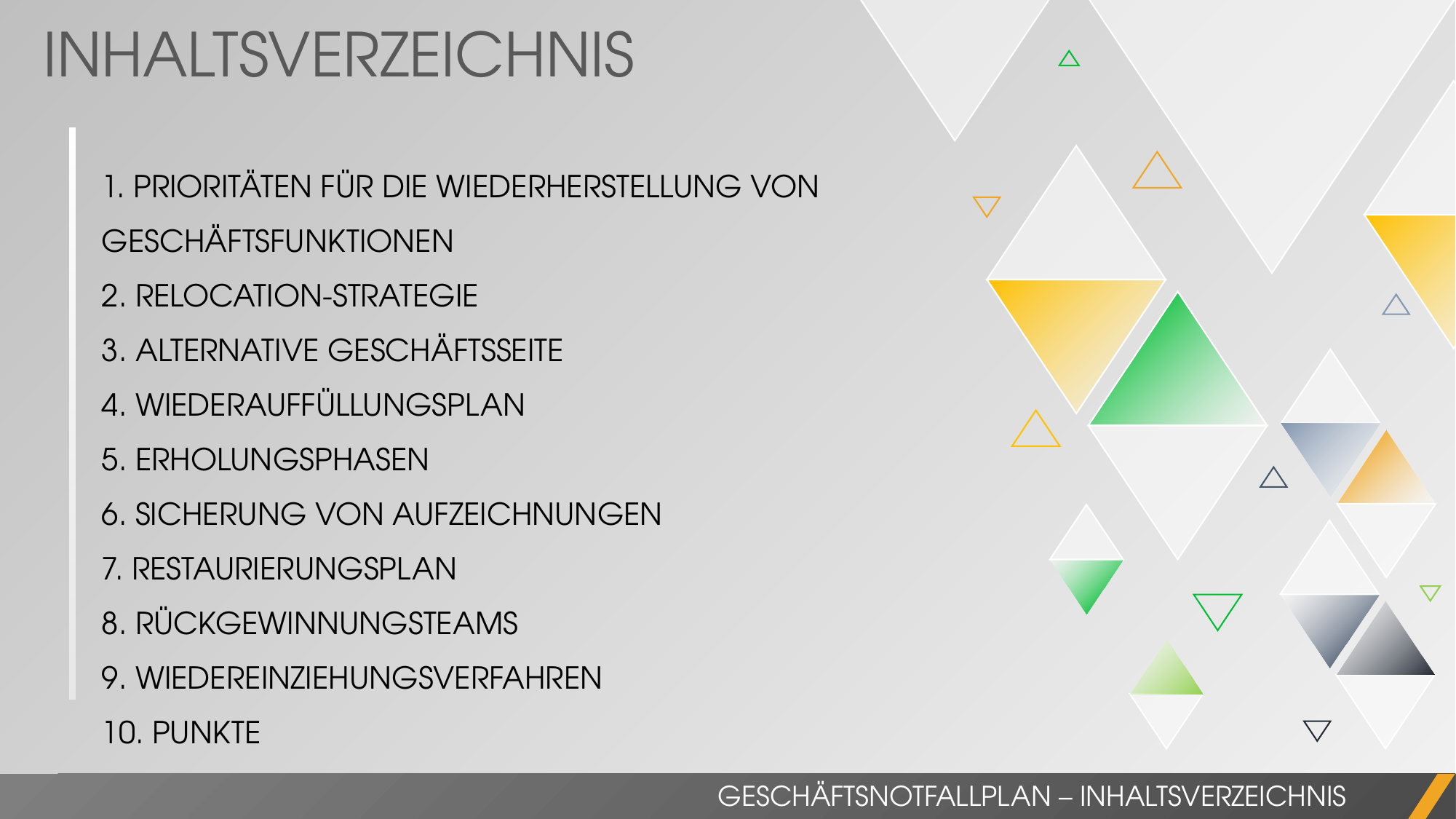

INHALTSVERZEICHNIS

1. PRIORITÄTEN FÜR DIE WIEDERHERSTELLUNG VON GESCHÄFTSFUNKTIONEN
2. RELOCATION-STRATEGIE
3. ALTERNATIVE GESCHÄFTSSEITE
4. WIEDERAUFFÜLLUNGSPLAN
5. ERHOLUNGSPHASEN
6. SICHERUNG VON AUFZEICHNUNGEN
7. RESTAURIERUNGSPLAN
8. RÜCKGEWINNUNGSTEAMS
9. WIEDEREINZIEHUNGSVERFAHREN
10. PUNKTE

BUSINESS CONTINUITY CASE | INHALTSVERZEICHNIS
GESCHÄFTSNOTFALLPLAN – INHALTSVERZEICHNIS